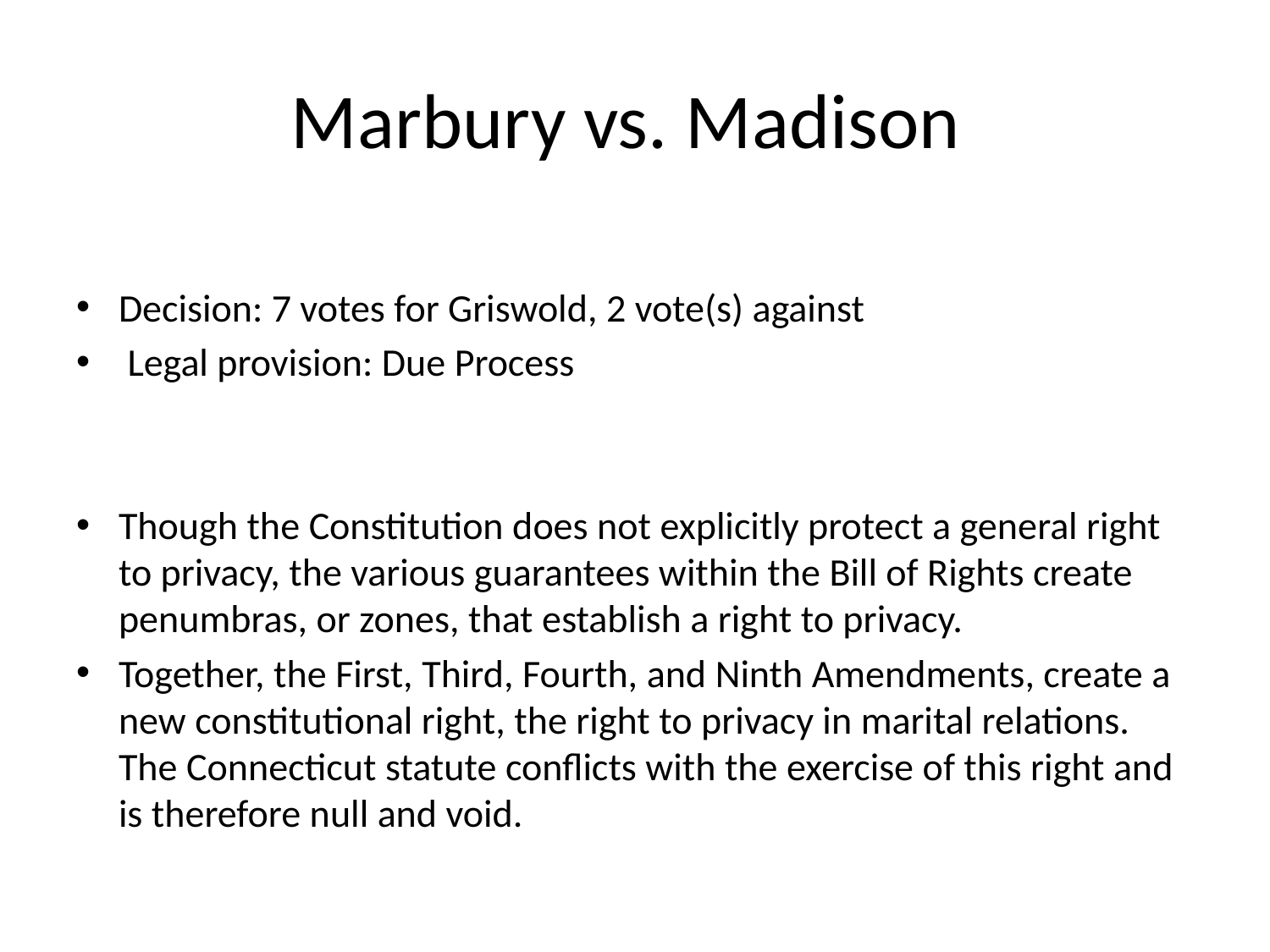

# Marbury vs. Madison

Decision: 7 votes for Griswold, 2 vote(s) against
 Legal provision: Due Process

Though the Constitution does not explicitly protect a general right to privacy, the various guarantees within the Bill of Rights create penumbras, or zones, that establish a right to privacy.
Together, the First, Third, Fourth, and Ninth Amendments, create a new constitutional right, the right to privacy in marital relations. The Connecticut statute conflicts with the exercise of this right and is therefore null and void.